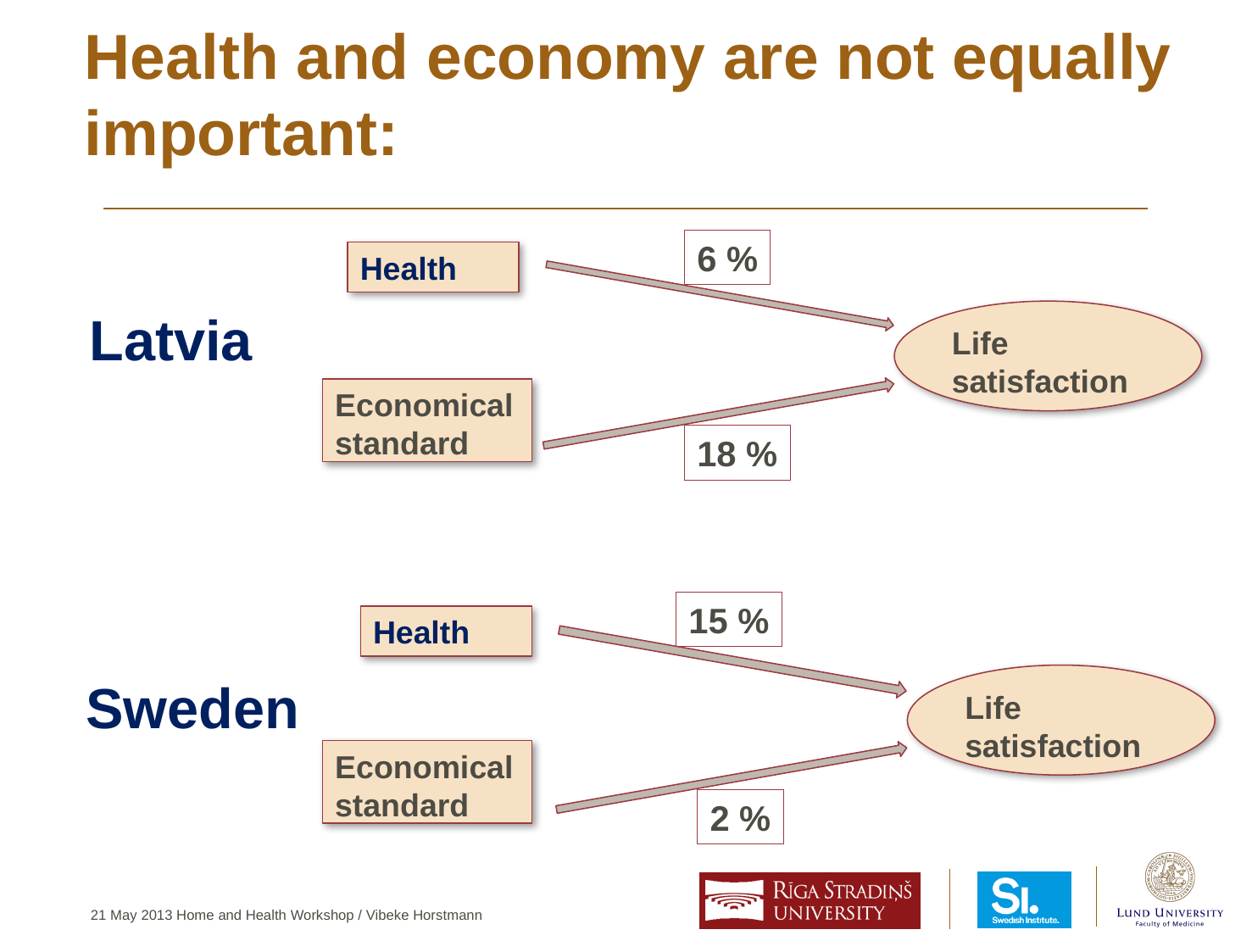

Health and economy are not equally important:
6 %
Health

Life satisfaction
Economical standard

18 %
Latvia
15 %
Health

Life satisfaction

2 %
Sweden
Economical standard